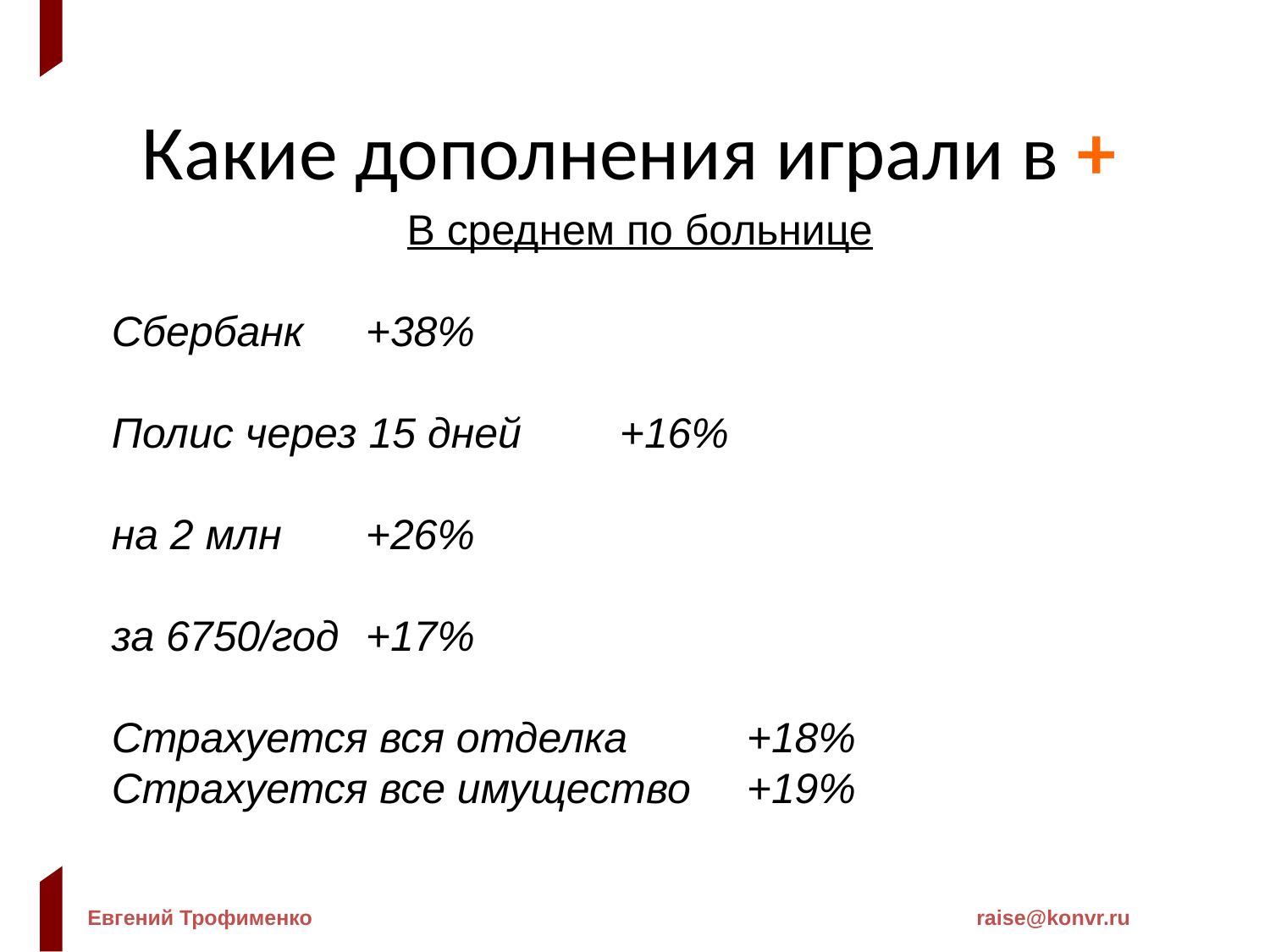

Какие дополнения играли в +
В среднем по больнице

Сбербанк	+38%

Полис через 15 дней	+16%

на 2 млн	+26%

за 6750/год	+17%

Страхуется вся отделка	+18%
Страхуется все имущество	+19%